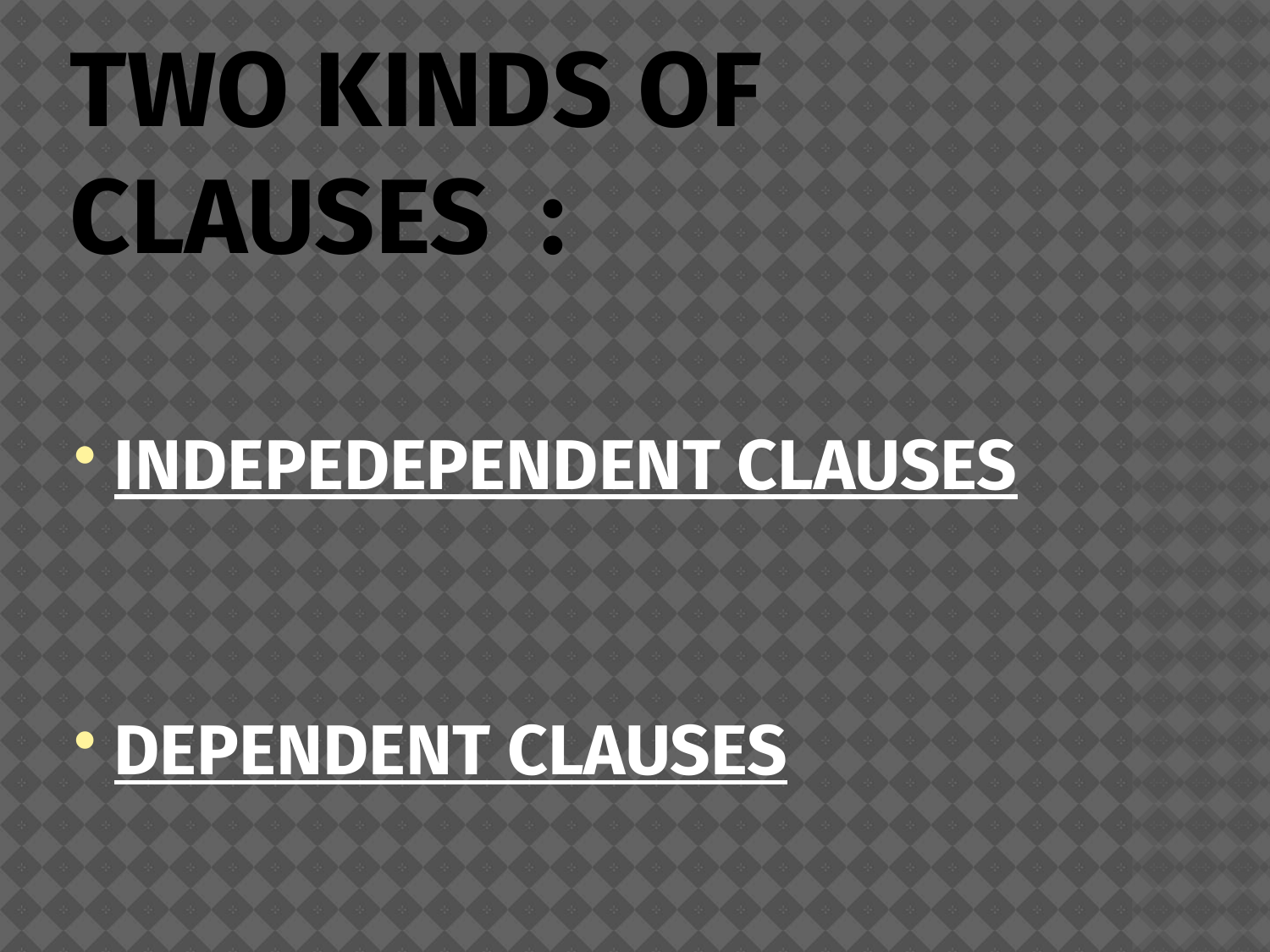

# Two kinds of clauses  :

INDEPEDEPENDENT CLAUSES

DEPENDENT CLAUSES